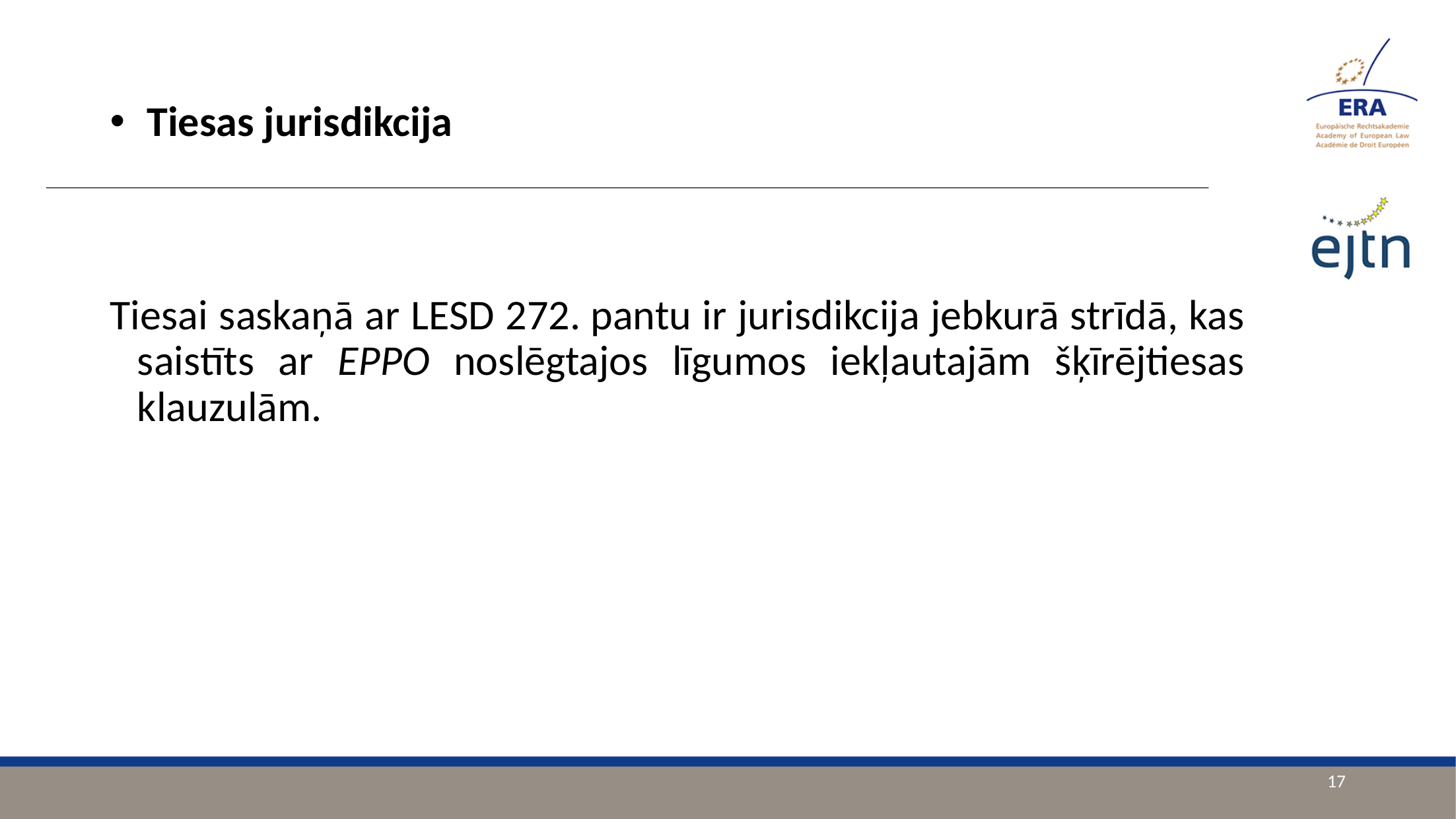

Tiesas jurisdikcija

Tiesai saskaņā ar LESD 272. pantu ir jurisdikcija jebkurā strīdā, kas saistīts ar EPPO noslēgtajos līgumos iekļautajām šķīrējtiesas klauzulām.

17